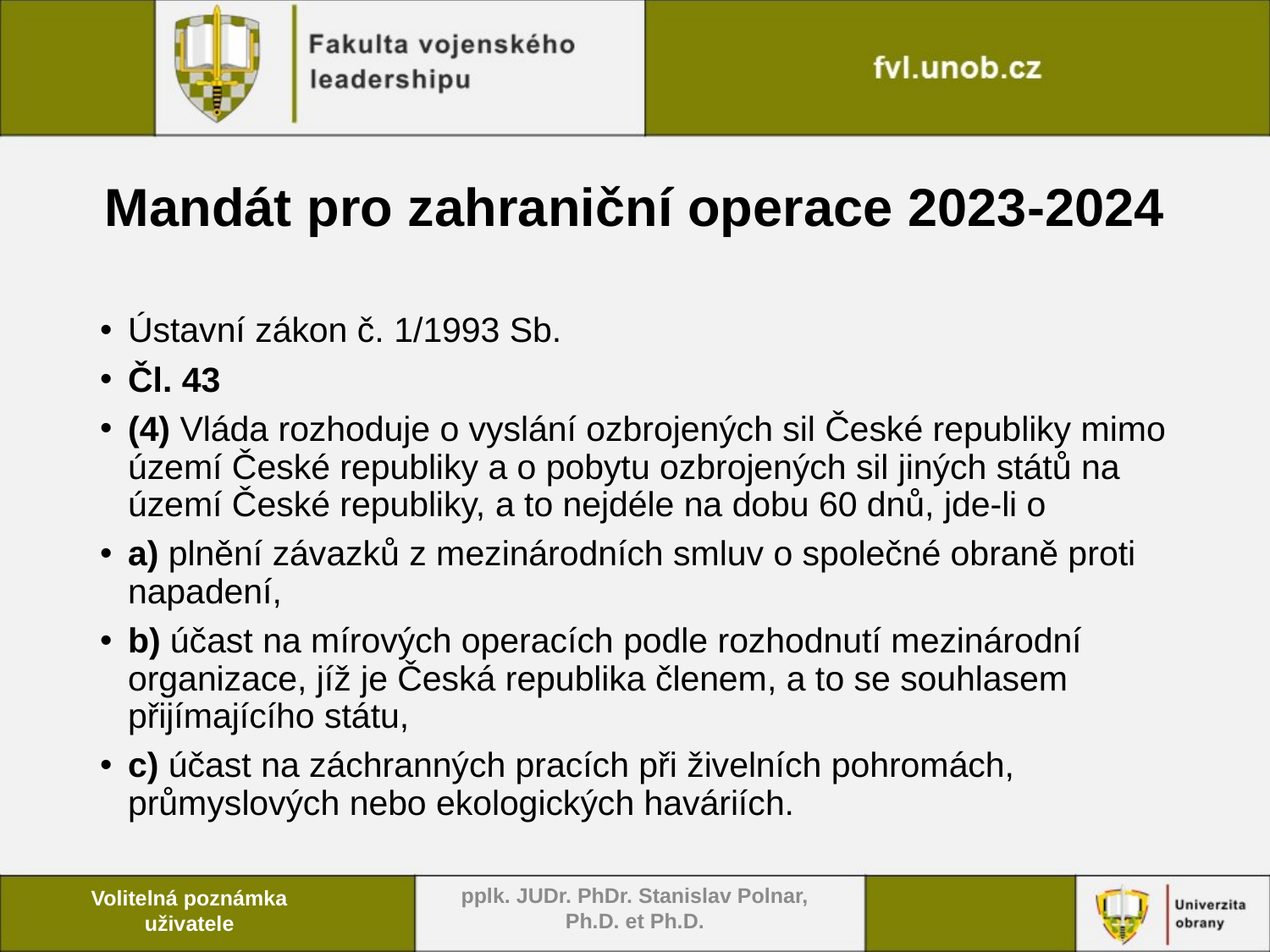

# Mandát pro zahraniční operace 2023-2024
Ústavní zákon č. 1/1993 Sb.
Čl. 43
(4) Vláda rozhoduje o vyslání ozbrojených sil České republiky mimo území České republiky a o pobytu ozbrojených sil jiných států na území České republiky, a to nejdéle na dobu 60 dnů, jde-li o
a) plnění závazků z mezinárodních smluv o společné obraně proti napadení,
b) účast na mírových operacích podle rozhodnutí mezinárodní organizace, jíž je Česká republika členem, a to se souhlasem přijímajícího státu,
c) účast na záchranných pracích při živelních pohromách, průmyslových nebo ekologických haváriích.

pplk. JUDr. PhDr. Stanislav Polnar, Ph.D. et Ph.D.
Volitelná poznámka uživatele